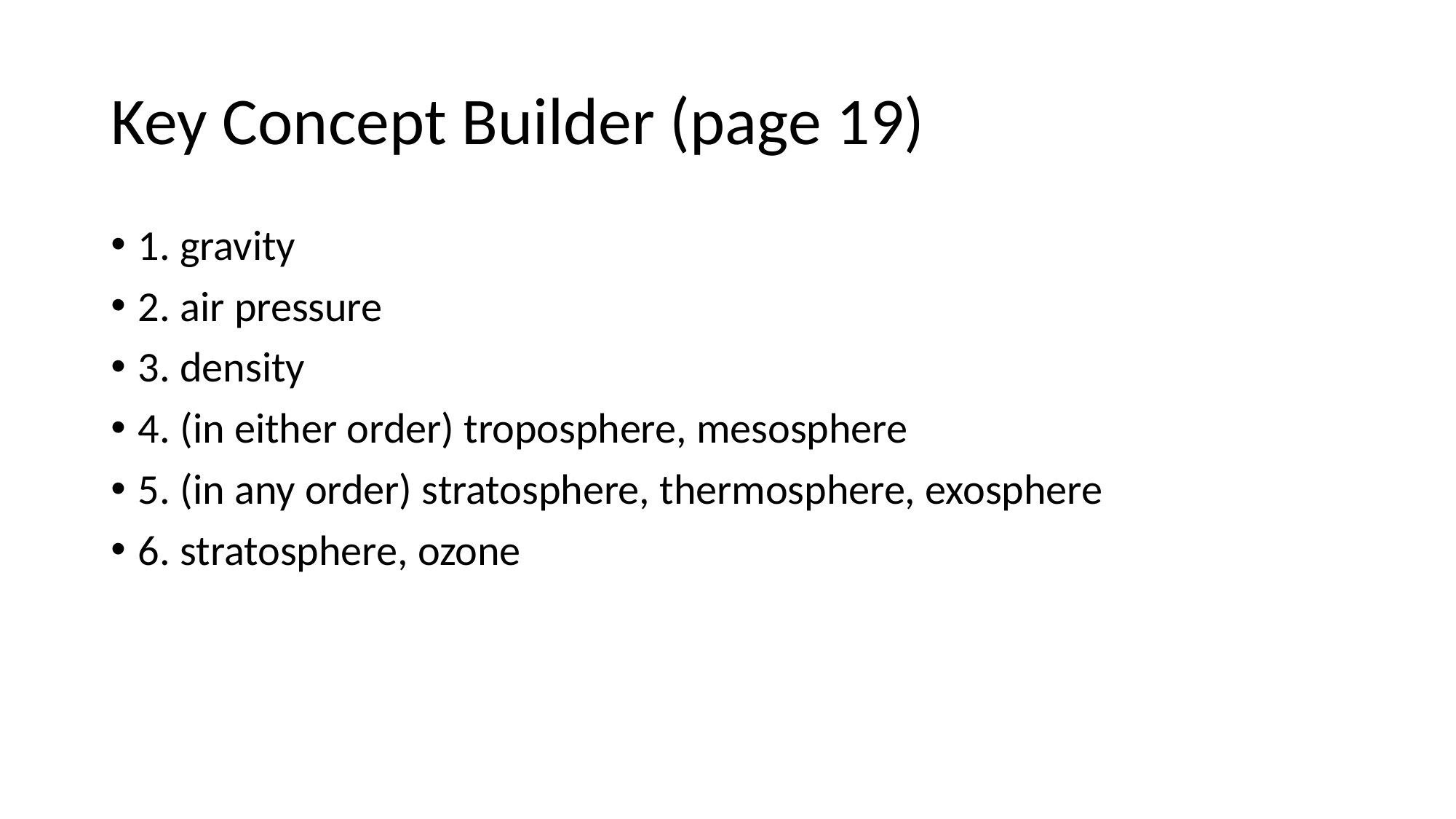

# Key Concept Builder (page 19)
1. gravity
2. air pressure
3. density
4. (in either order) troposphere, mesosphere
5. (in any order) stratosphere, thermosphere, exosphere
6. stratosphere, ozone